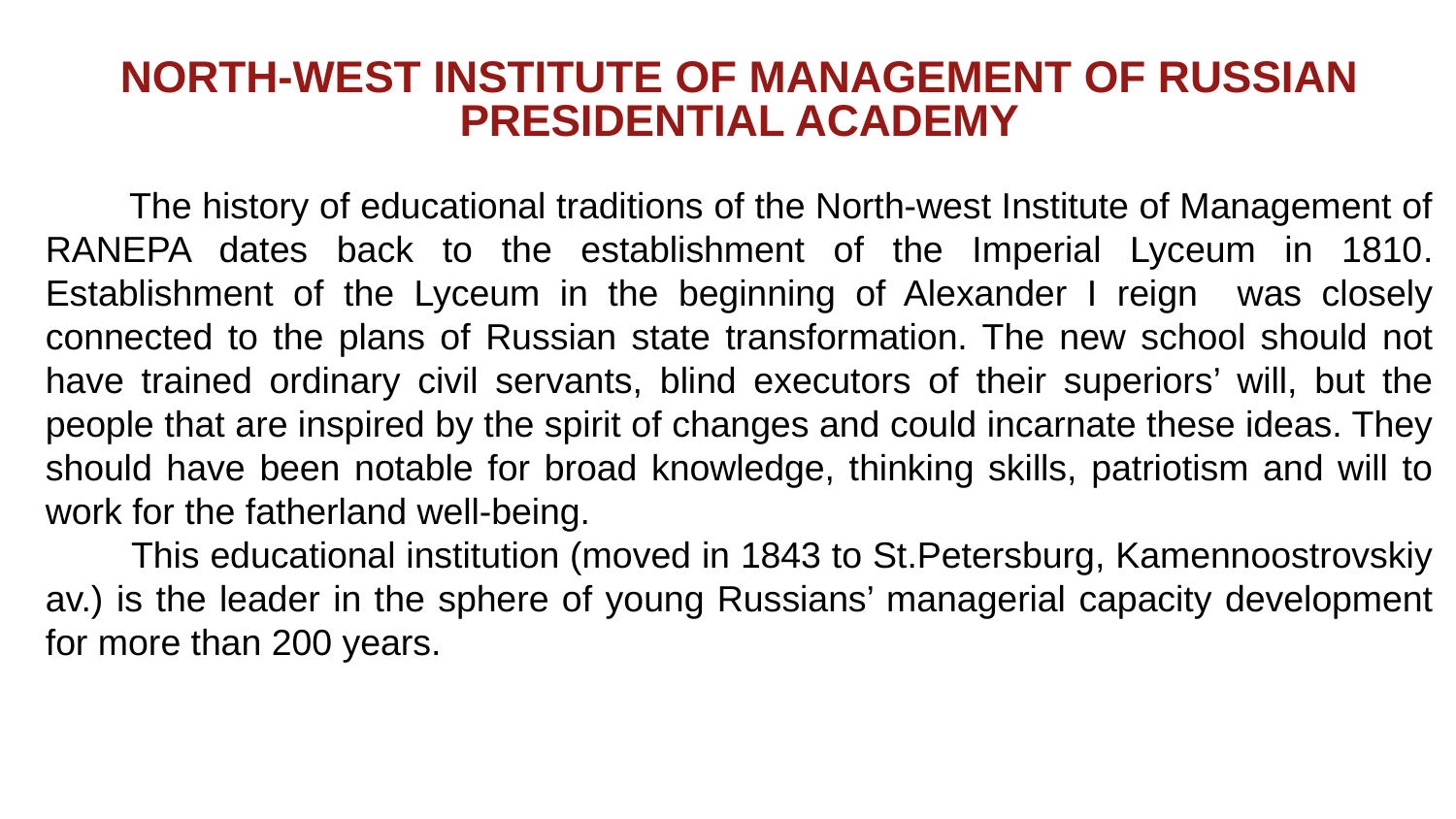

NORTH-WEST INSTITUTE OF MANAGEMENT OF RUSSIAN PRESIDENTIAL ACADEMY
        The history of educational traditions of the North-west Institute of Management of RANEPA dates back to the establishment of the Imperial Lyceum in 1810. Establishment of the Lyceum in the beginning of Alexander I reign  was closely connected to the plans of Russian state transformation. The new school should not have trained ordinary civil servants, blind executors of their superiors’ will, but the people that are inspired by the spirit of changes and could incarnate these ideas. They should have been notable for broad knowledge, thinking skills, patriotism and will to work for the fatherland well-being.
        This educational institution (moved in 1843 to St.Petersburg, Kamennoostrovskiy av.) is the leader in the sphere of young Russians’ managerial capacity development for more than 200 years.